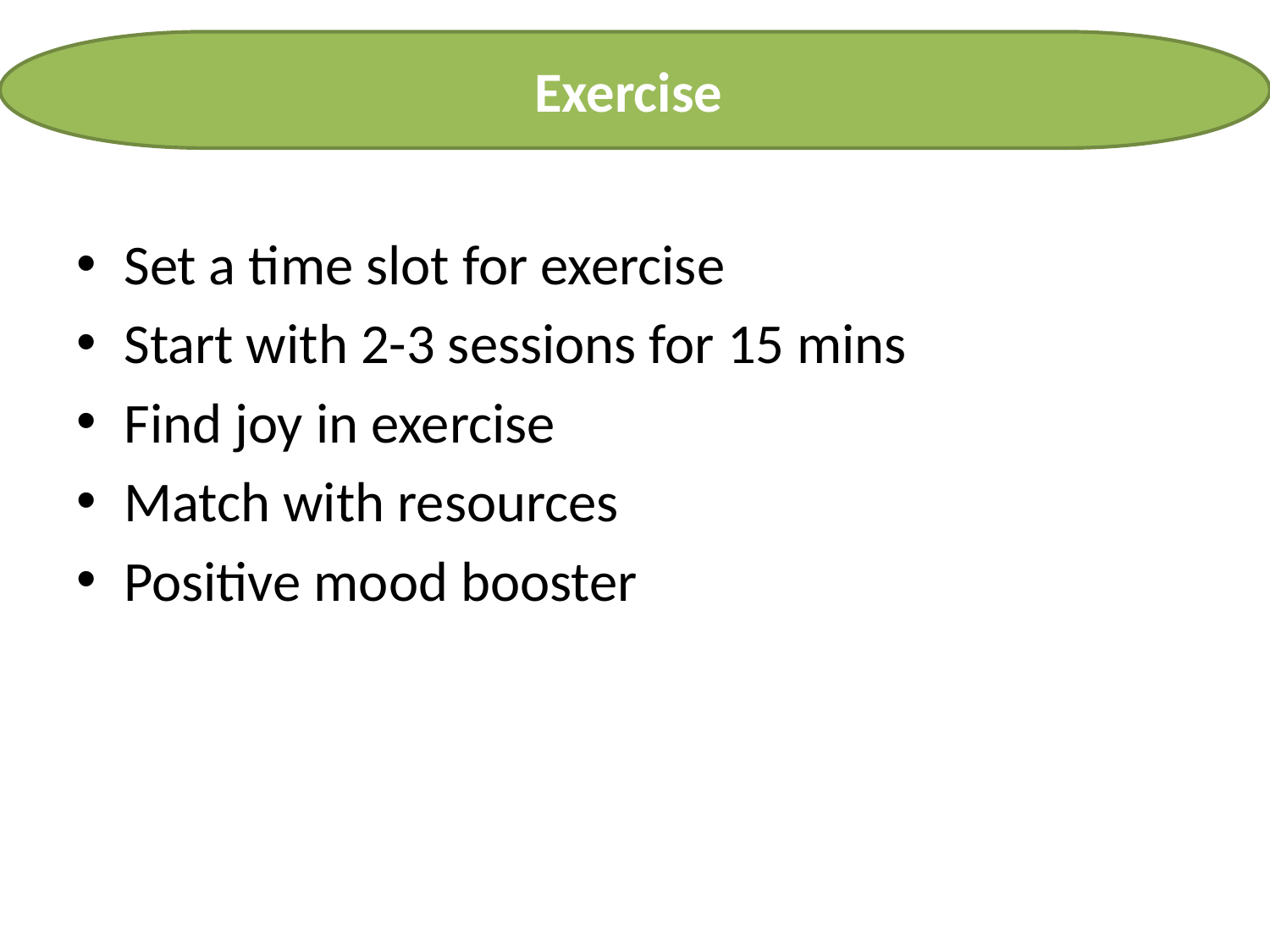

Exercise
Set a time slot for exercise
Start with 2-3 sessions for 15 mins
Find joy in exercise
Match with resources
Positive mood booster